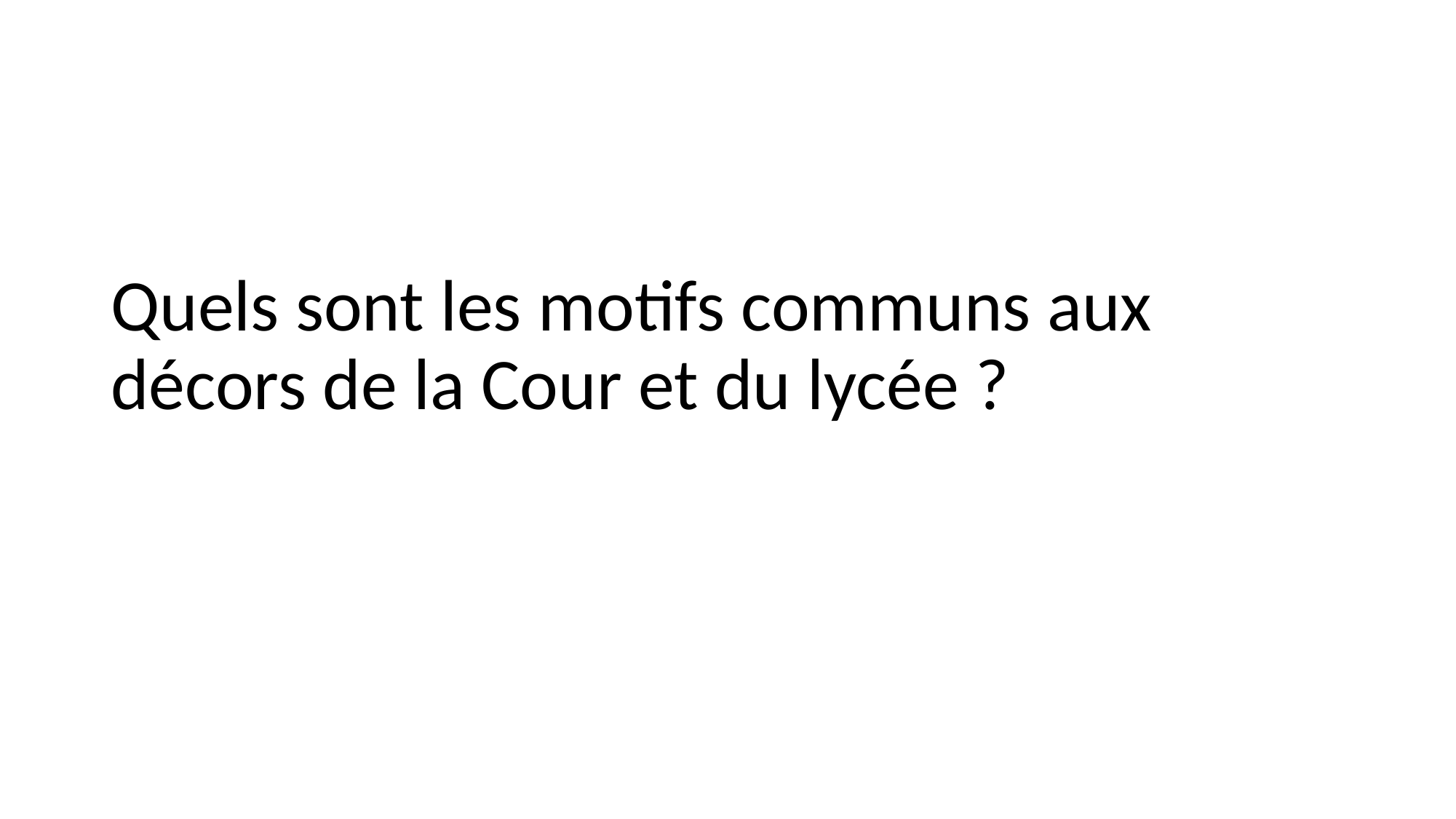

# Quels sont les motifs communs aux décors de la Cour et du lycée ?